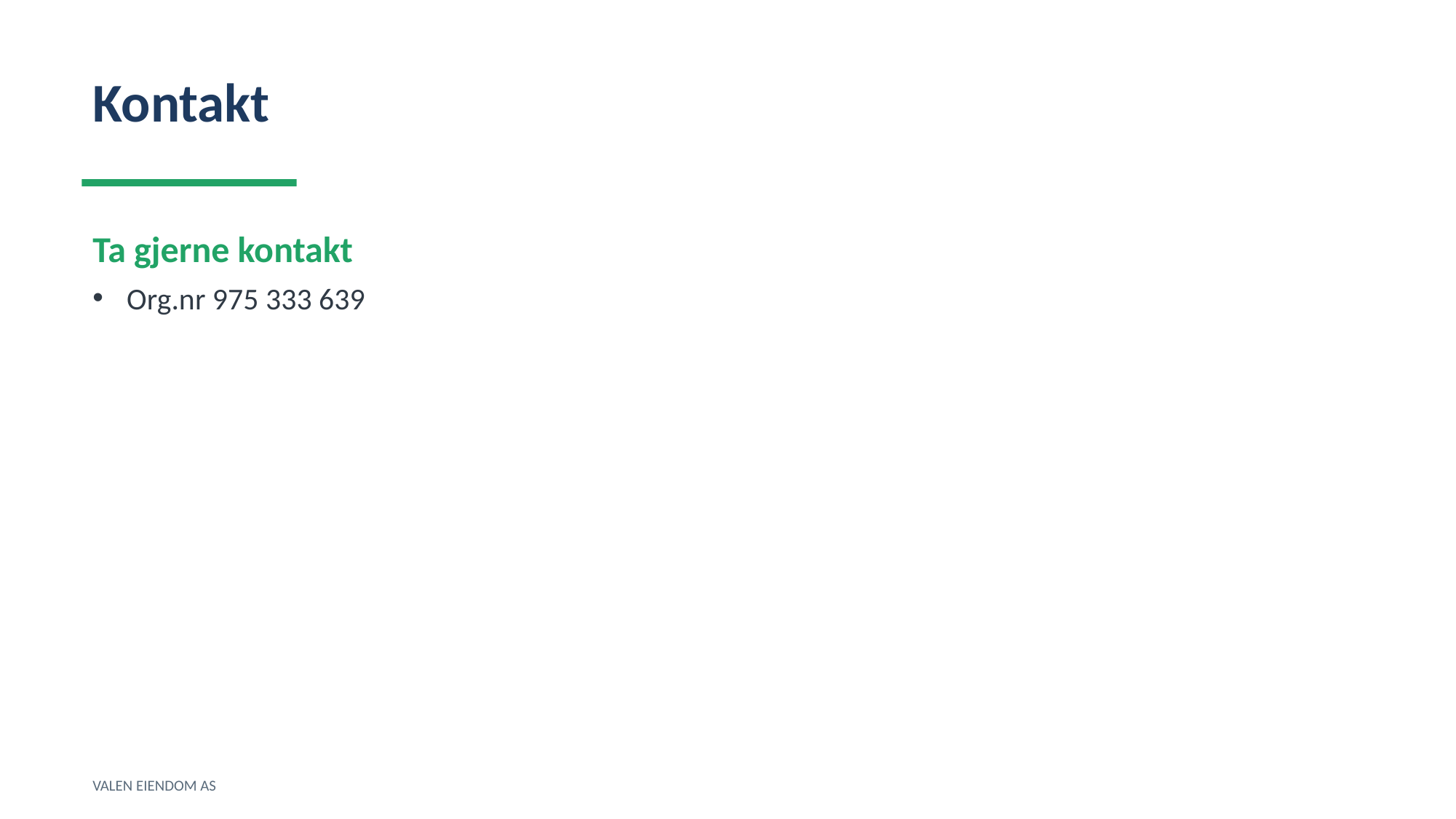

Kontakt

Ta gjerne kontakt
Org.nr 975 333 639
VALEN EIENDOM AS